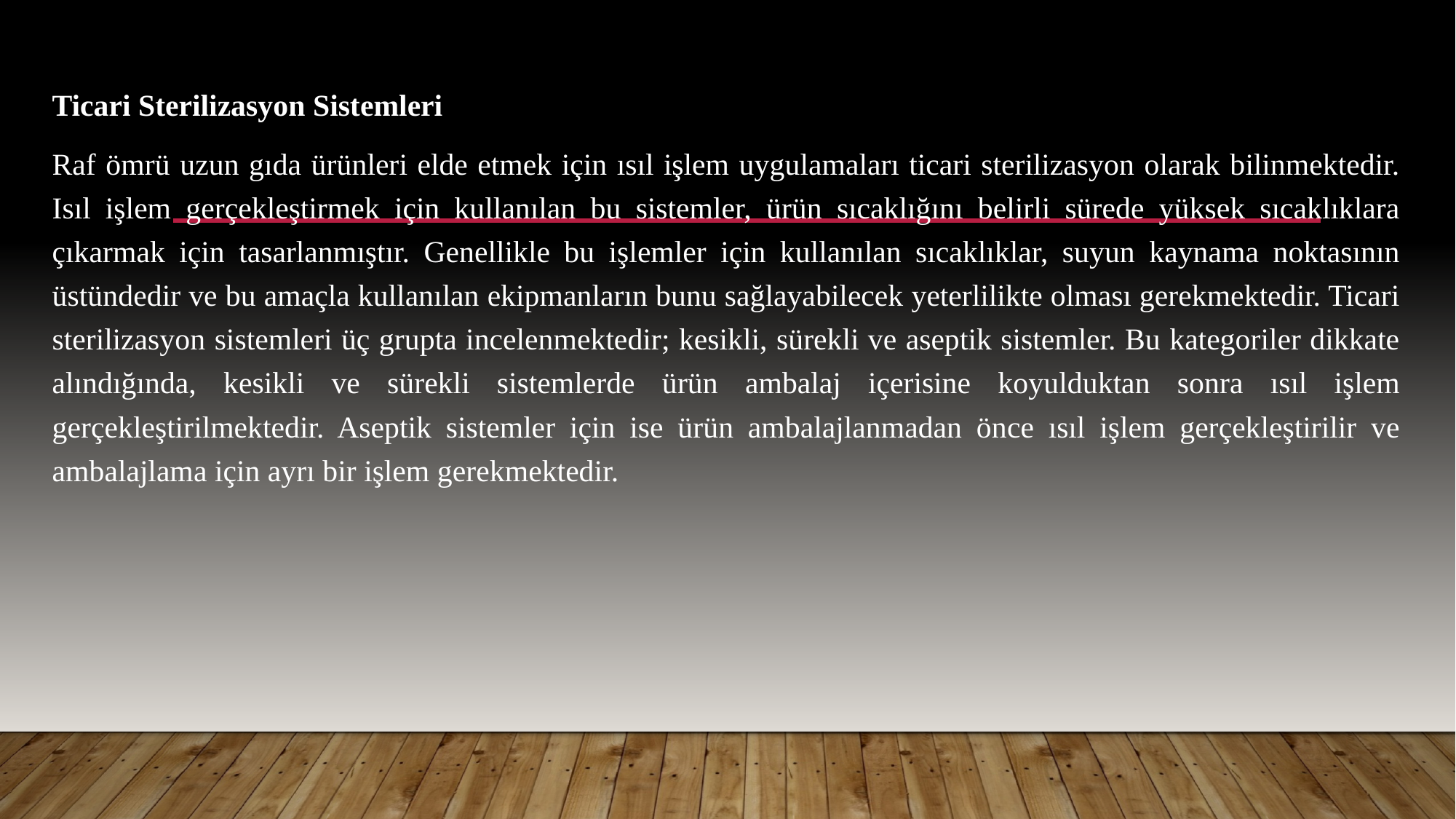

Ticari Sterilizasyon Sistemleri
Raf ömrü uzun gıda ürünleri elde etmek için ısıl işlem uygulamaları ticari sterilizasyon olarak bilinmektedir. Isıl işlem gerçekleştirmek için kullanılan bu sistemler, ürün sıcaklığını belirli sürede yüksek sıcaklıklara çıkarmak için tasarlanmıştır. Genellikle bu işlemler için kullanılan sıcaklıklar, suyun kaynama noktasının üstündedir ve bu amaçla kullanılan ekipmanların bunu sağlayabilecek yeterlilikte olması gerekmektedir. Ticari sterilizasyon sistemleri üç grupta incelenmektedir; kesikli, sürekli ve aseptik sistemler. Bu kategoriler dikkate alındığında, kesikli ve sürekli sistemlerde ürün ambalaj içerisine koyulduktan sonra ısıl işlem gerçekleştirilmektedir. Aseptik sistemler için ise ürün ambalajlanmadan önce ısıl işlem gerçekleştirilir ve ambalajlama için ayrı bir işlem gerekmektedir.